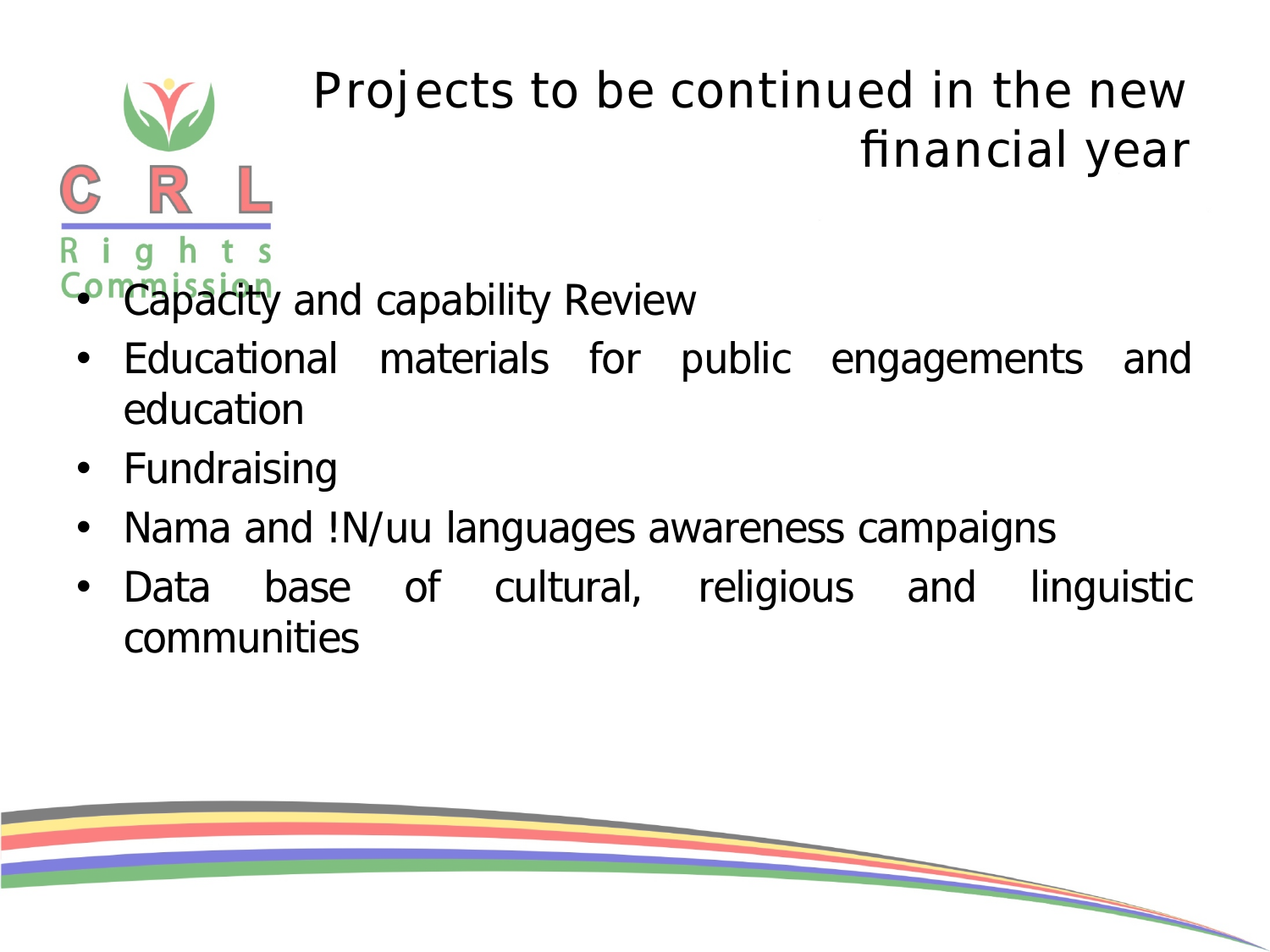

# Projects to be continued in the new financial year
Capacity and capability Review
Educational materials for public engagements and education
Fundraising
Nama and !N/uu languages awareness campaigns
Data base of cultural, religious and linguistic communities